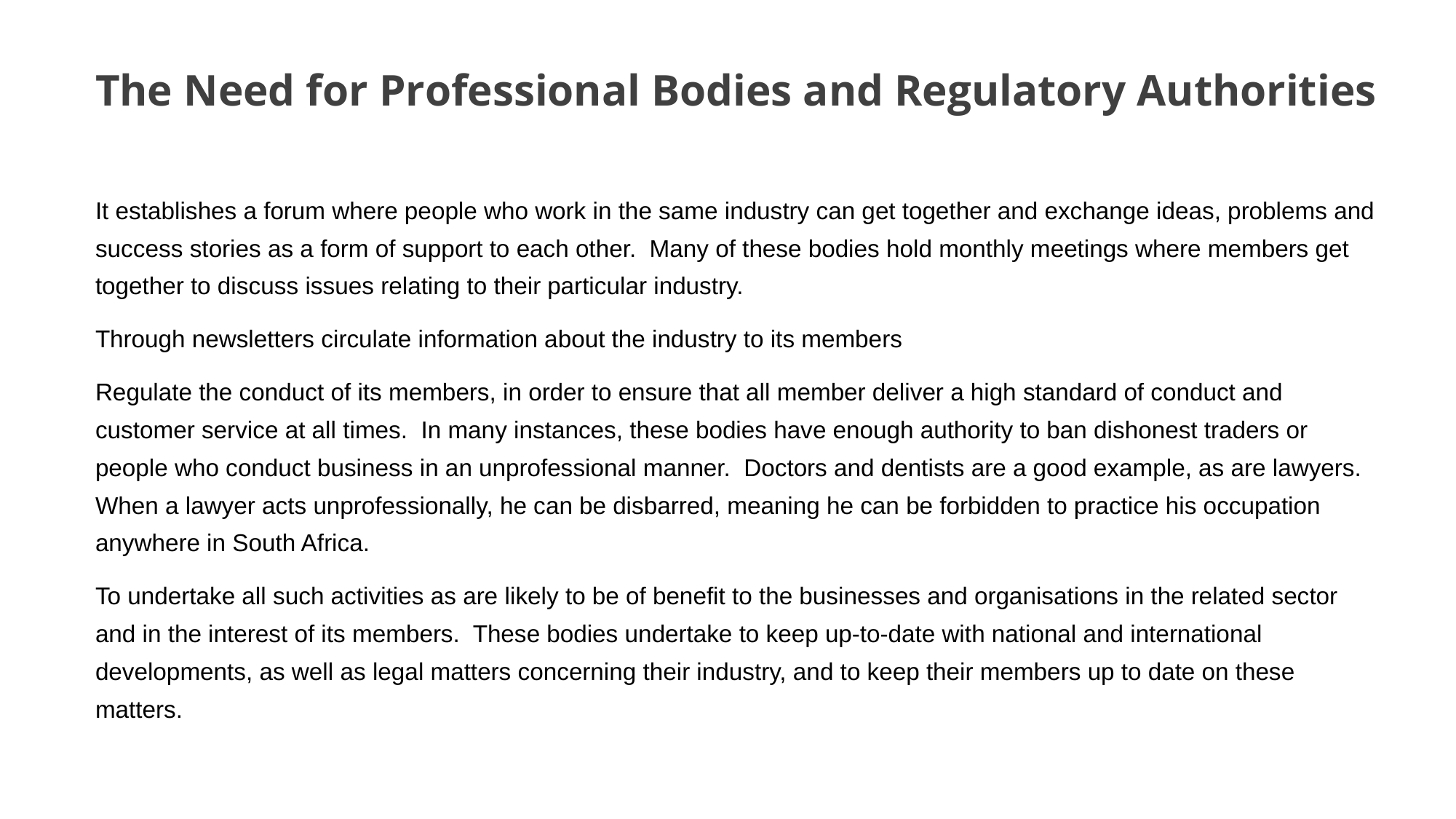

# The Need for Professional Bodies and Regulatory Authorities
It establishes a forum where people who work in the same industry can get together and exchange ideas, problems and success stories as a form of support to each other.  Many of these bodies hold monthly meetings where members get together to discuss issues relating to their particular industry.
Through newsletters circulate information about the industry to its members
Regulate the conduct of its members, in order to ensure that all member deliver a high standard of conduct and customer service at all times.  In many instances, these bodies have enough authority to ban dishonest traders or people who conduct business in an unprofessional manner.  Doctors and dentists are a good example, as are lawyers.  When a lawyer acts unprofessionally, he can be disbarred, meaning he can be forbidden to practice his occupation anywhere in South Africa.
To undertake all such activities as are likely to be of benefit to the businesses and organisations in the related sector and in the interest of its members.  These bodies undertake to keep up-to-date with national and international developments, as well as legal matters concerning their industry, and to keep their members up to date on these matters.